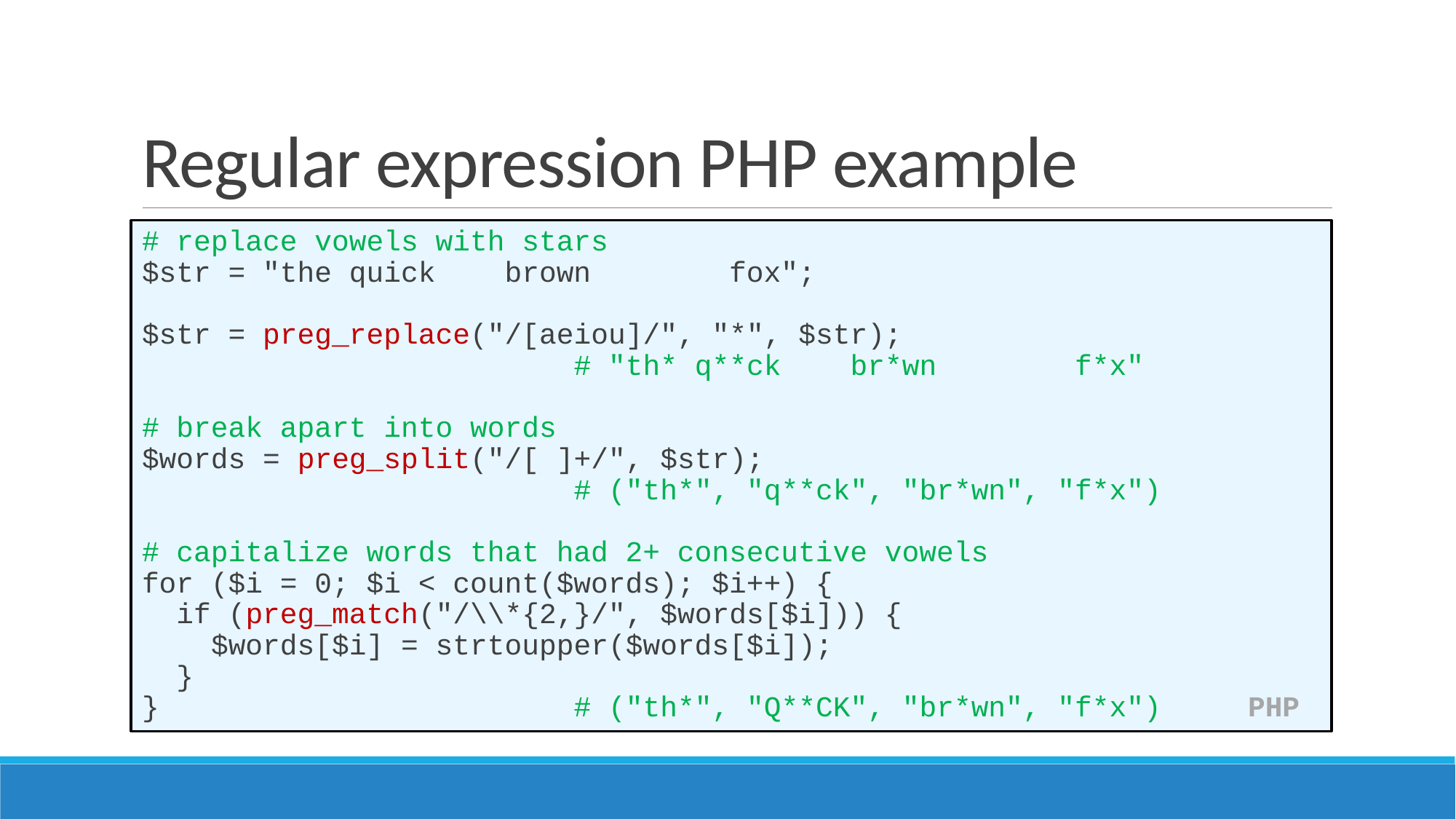

# Regular expression PHP example
# replace vowels with stars
$str = "the quick    brown        fox";

$str = preg_replace("/[aeiou]/", "*", $str);
                         # "th* q**ck    br*wn        f*x"

# break apart into words
$words = preg_split("/[ ]+/", $str);
                         # ("th*", "q**ck", "br*wn", "f*x")

# capitalize words that had 2+ consecutive vowels
for ($i = 0; $i < count($words); $i++) {
  if (preg_match("/\\*{2,}/", $words[$i])) {
    $words[$i] = strtoupper($words[$i]);
  }
}                        # ("th*", "Q**CK", "br*wn", "f*x")     PHP